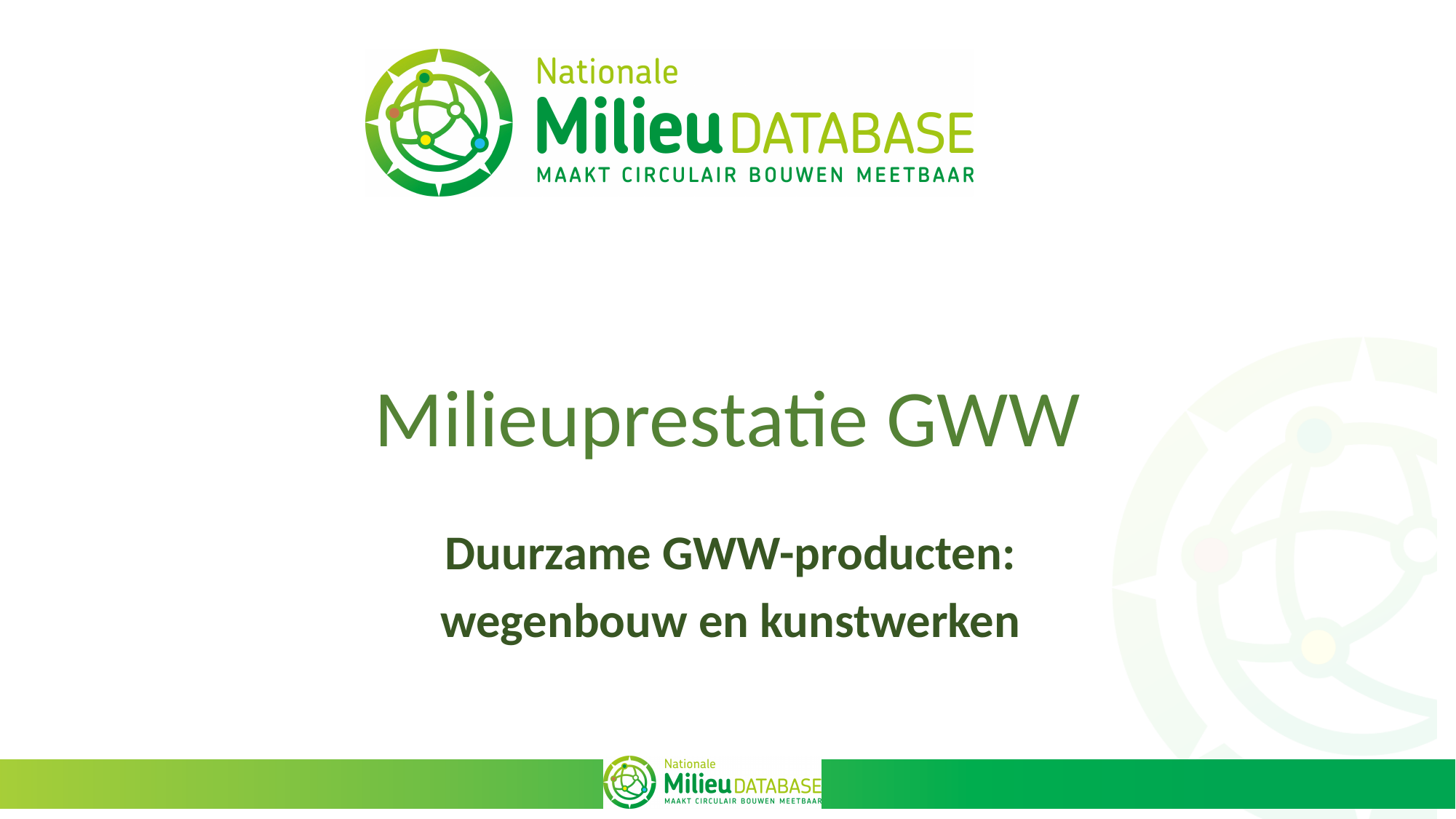

# Milieuprestatie GWW
Duurzame GWW-producten:
wegenbouw en kunstwerken